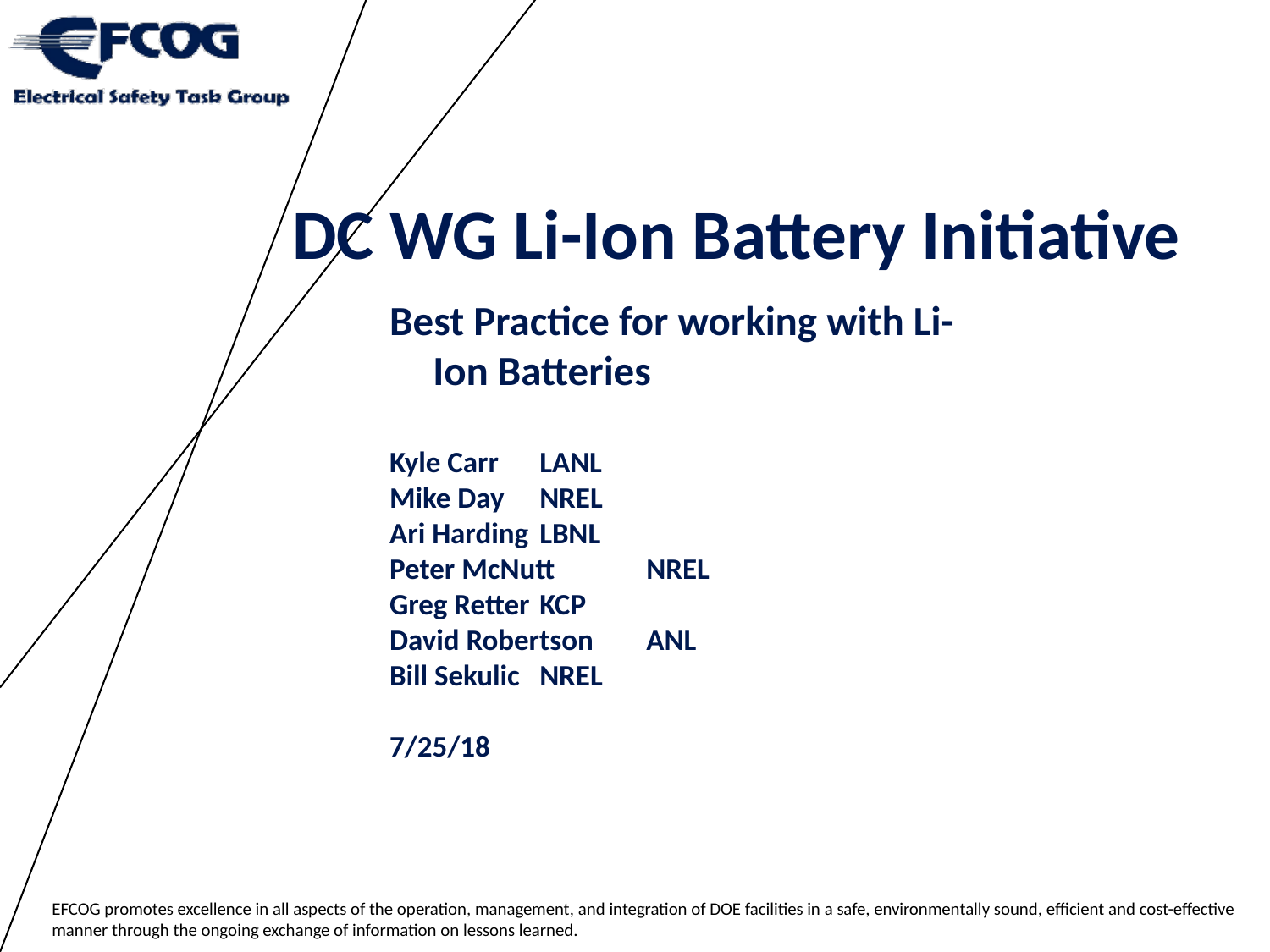

DC WG Li-Ion Battery Initiative
Best Practice for working with Li-Ion Batteries

Kyle Carr		LANL
Mike Day	NREL
Ari Harding 	LBNL
Peter McNutt 	NREL
Greg Retter	KCP
David Robertson	ANL
Bill Sekulic	NREL

7/25/18